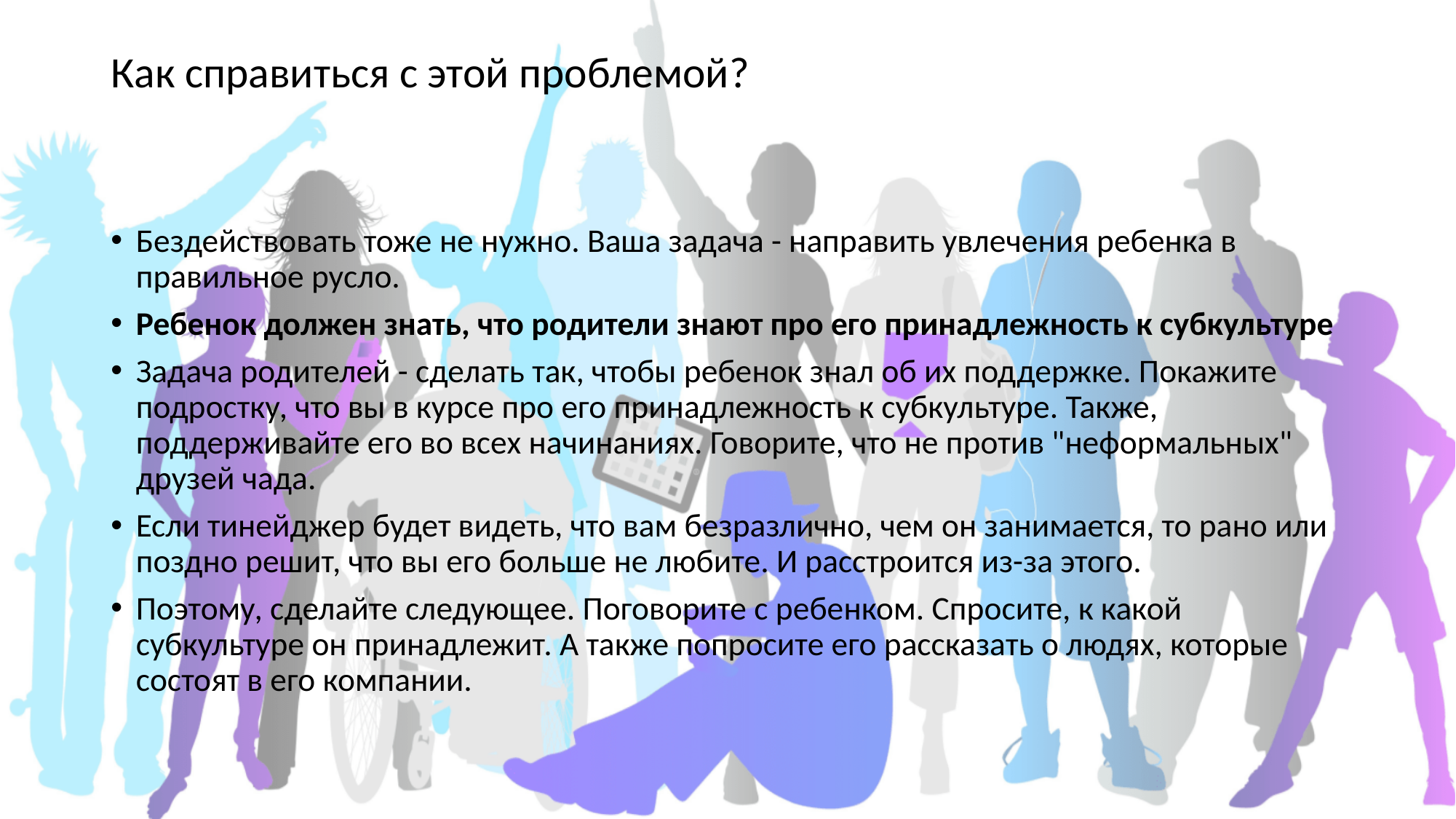

# Как справиться с этой проблемой?
Бездействовать тоже не нужно. Ваша задача - направить увлечения ребенка в правильное русло.
Ребенок должен знать, что родители знают про его принадлежность к субкультуре
Задача родителей - сделать так, чтобы ребенок знал об их поддержке. Покажите подростку, что вы в курсе про его принадлежность к субкультуре. Также, поддерживайте его во всех начинаниях. Говорите, что не против "неформальных" друзей чада.
Если тинейджер будет видеть, что вам безразлично, чем он занимается, то рано или поздно решит, что вы его больше не любите. И расстроится из-за этого.
Поэтому, сделайте следующее. Поговорите с ребенком. Спросите, к какой субкультуре он принадлежит. А также попросите его рассказать о людях, которые состоят в его компании.